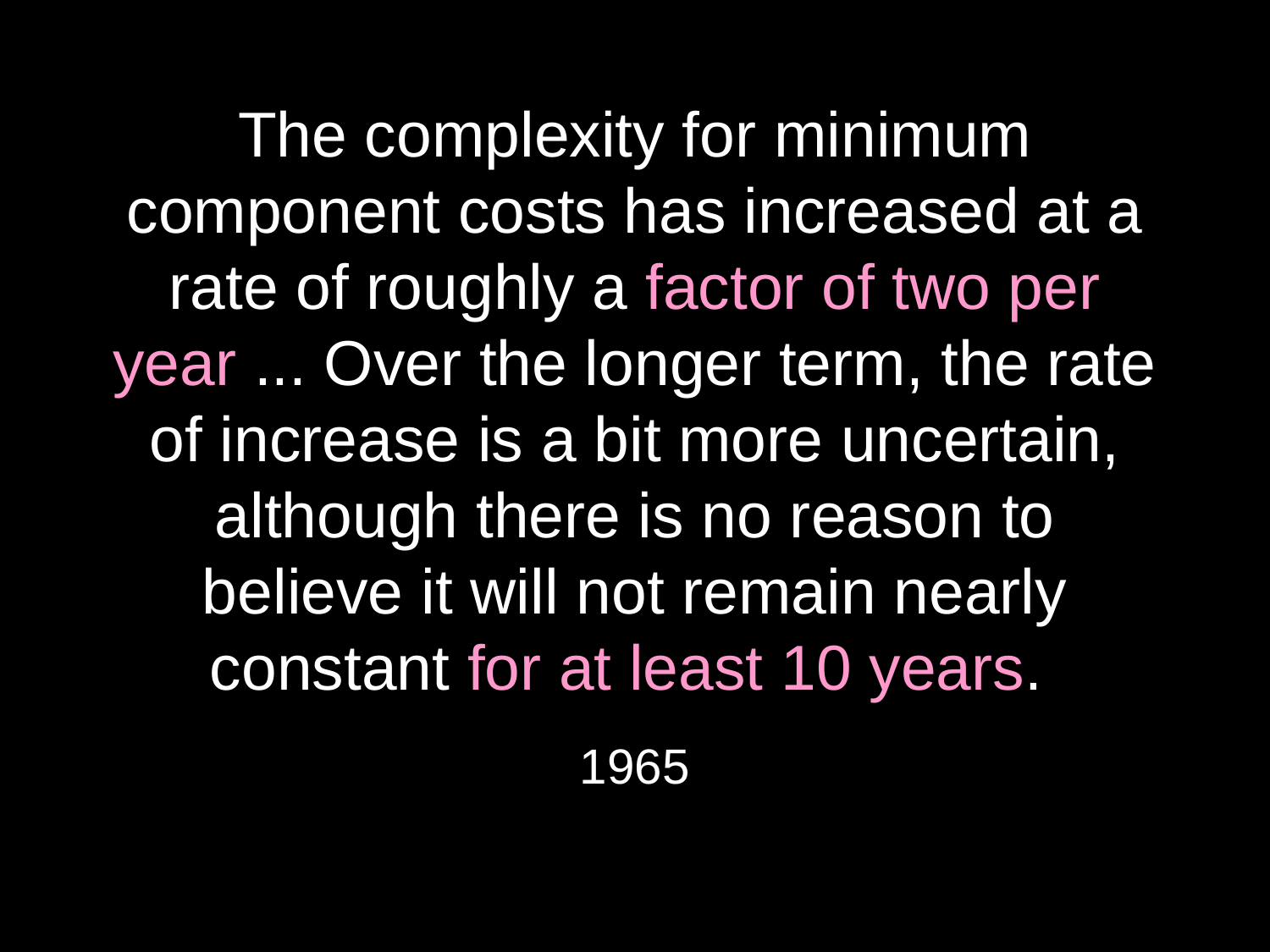

# The complexity for minimum component costs has increased at a rate of roughly a factor of two per year ... Over the longer term, the rate of increase is a bit more uncertain, although there is no reason to believe it will not remain nearly constant for at least 10 years.

1965